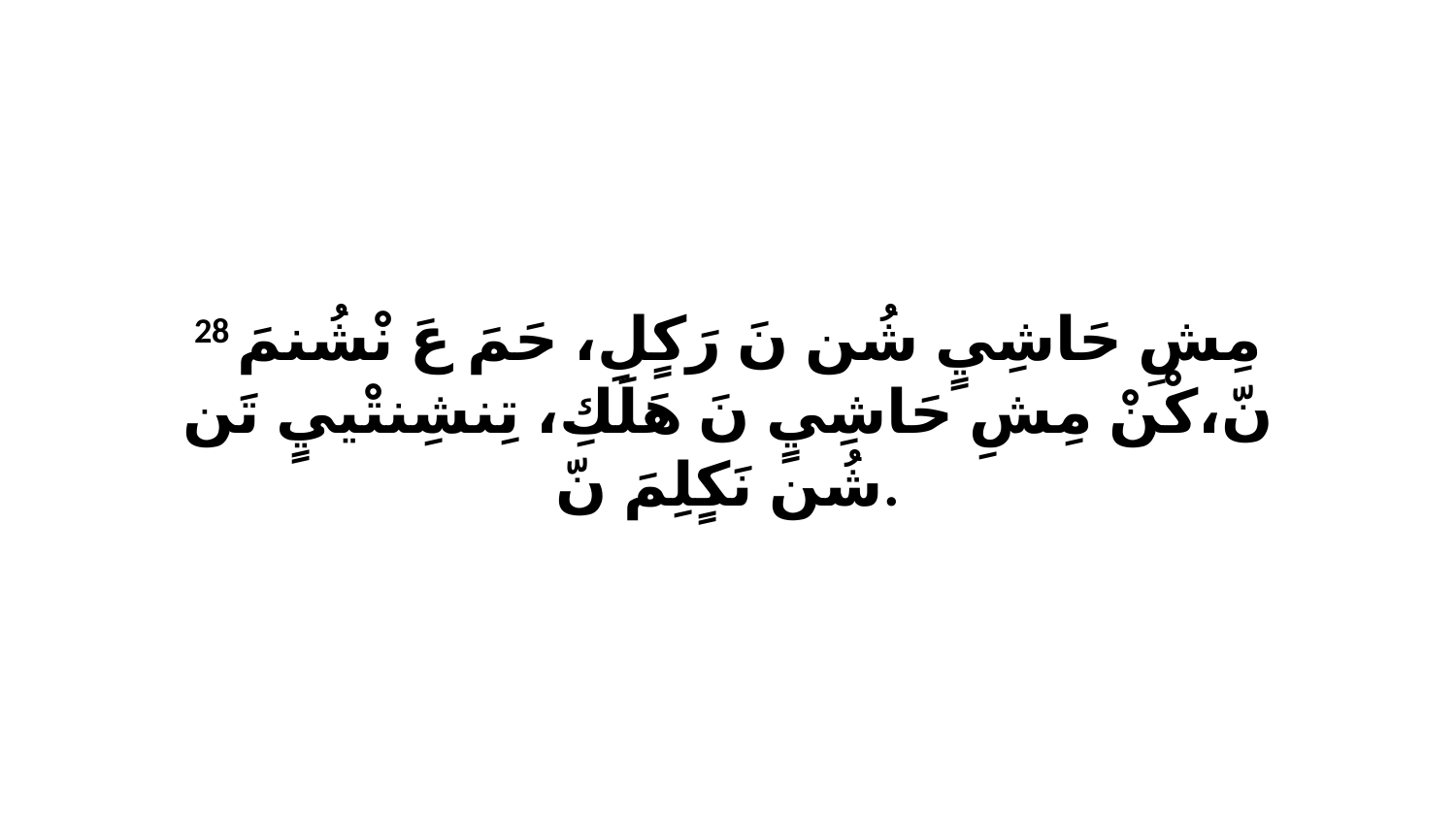

28 مِشِ حَاشِيٍ شُن نَ رَكٍلِ، حَمَ عَ نْشُنمَ نّ،كْنْ مِشِ حَاشِيٍ نَ هَلَكِ، تِنشِنتْييٍ تَن شُن نَكٍلِمَ نّ.